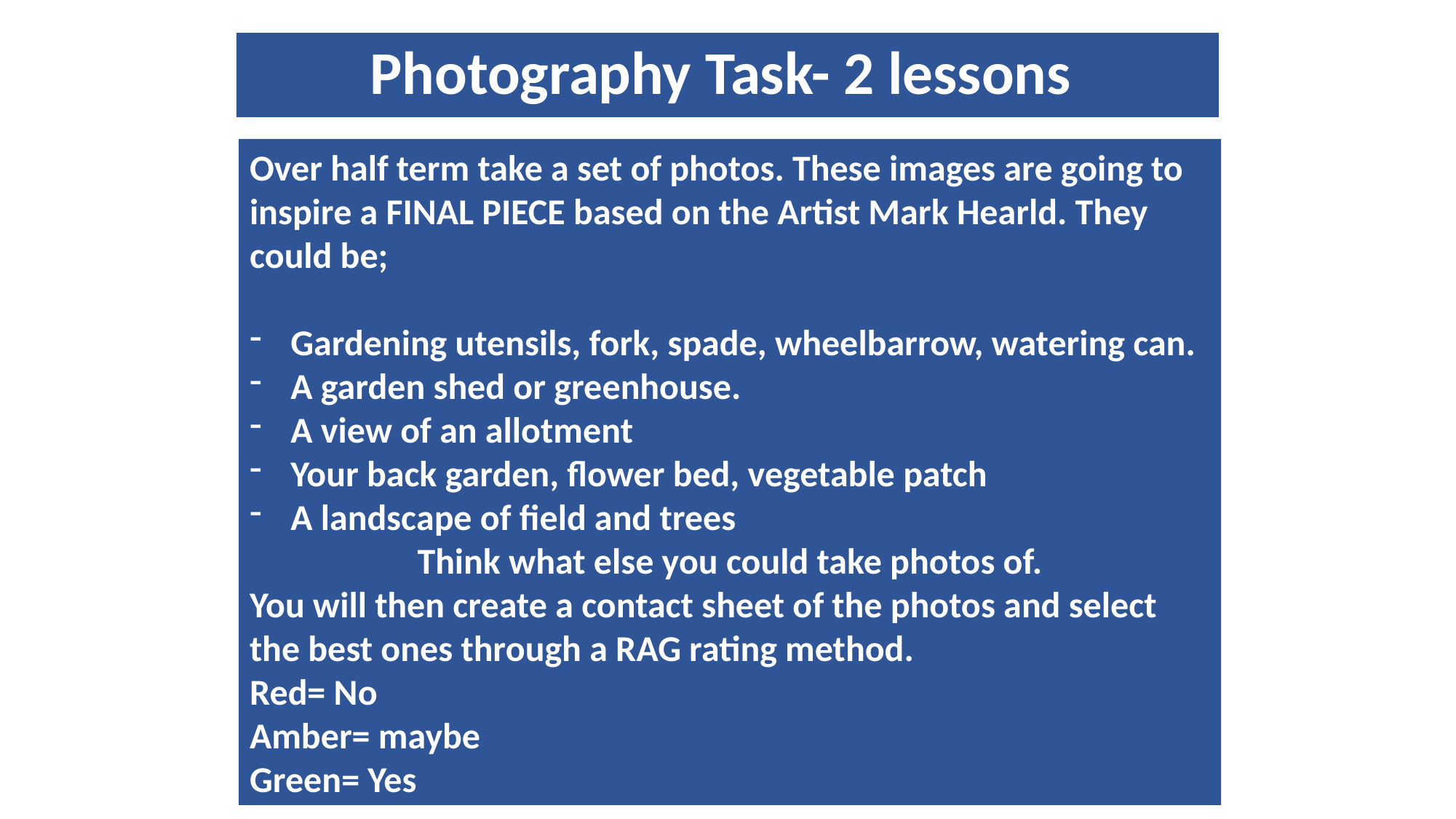

# Photography Task- 2 lessons
Over half term take a set of photos. These images are going to inspire a FINAL PIECE based on the Artist Mark Hearld. They could be;

Gardening utensils, fork, spade, wheelbarrow, watering can.
A garden shed or greenhouse.
A view of an allotment
Your back garden, flower bed, vegetable patch
A landscape of field and trees
Think what else you could take photos of.
You will then create a contact sheet of the photos and select the best ones through a RAG rating method.
Red= No
Amber= maybe
Green= Yes